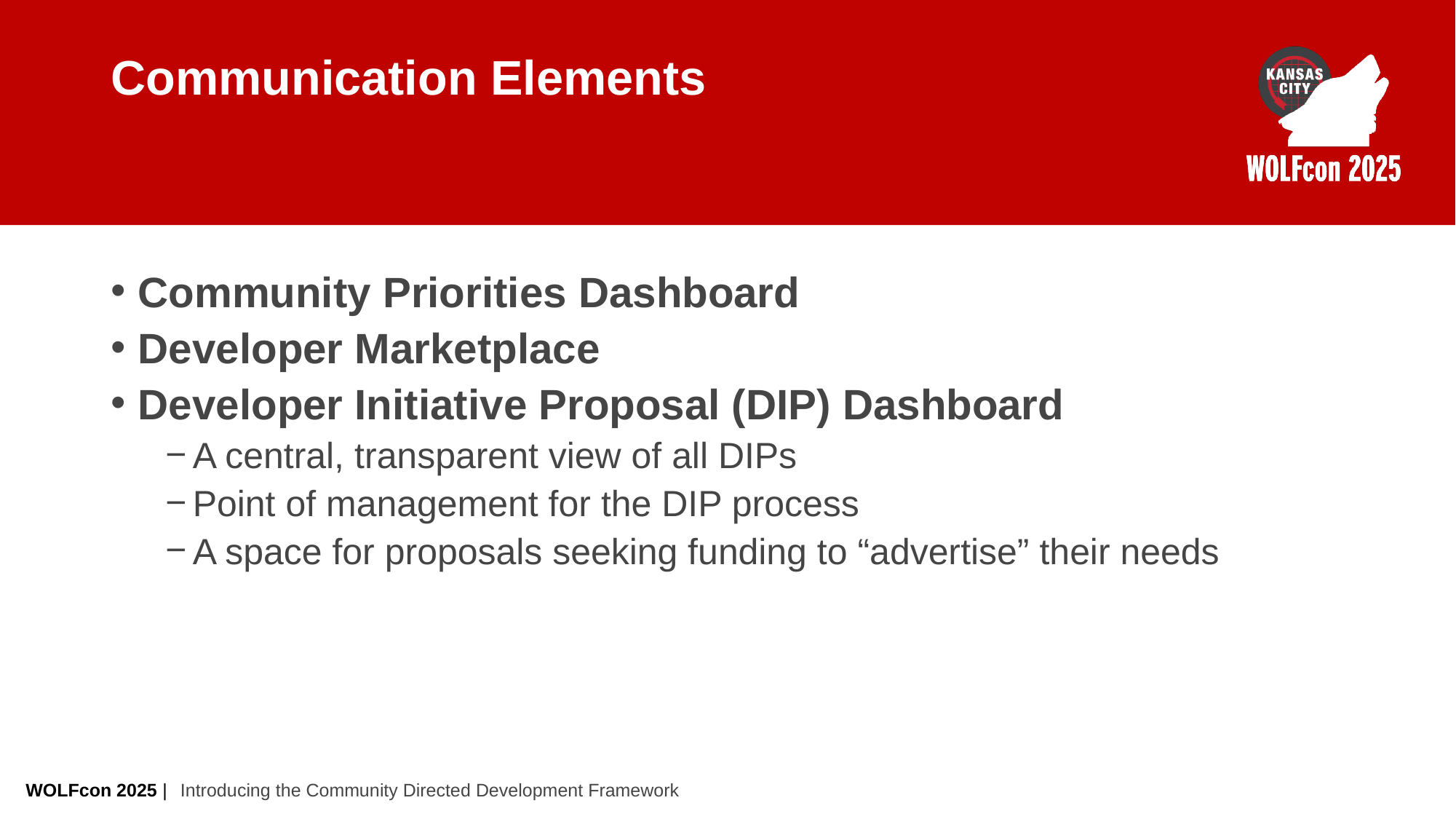

# Communication Elements

Community Priorities Dashboard
Developer Marketplace
Developer Initiative Proposal (DIP) Dashboard
A central, transparent view of all DIPs
Point of management for the DIP process
A space for proposals seeking funding to “advertise” their needs
Introducing the Community Directed Development Framework